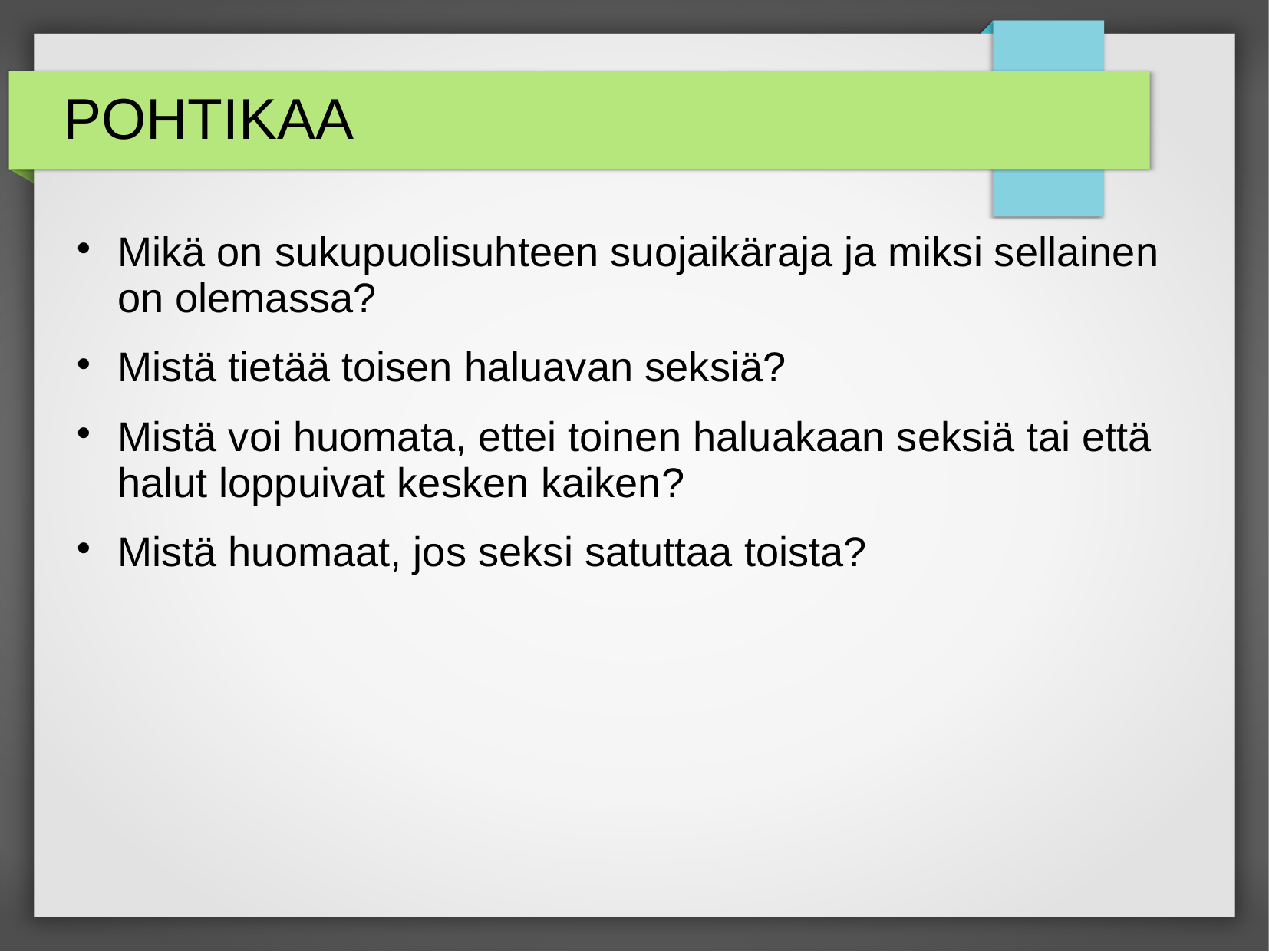

# POHTIKAA
Mikä on sukupuolisuhteen suojaikäraja ja miksi sellainen on olemassa?
Mistä tietää toisen haluavan seksiä?
Mistä voi huomata, ettei toinen haluakaan seksiä tai että halut loppuivat kesken kaiken?
Mistä huomaat, jos seksi satuttaa toista?